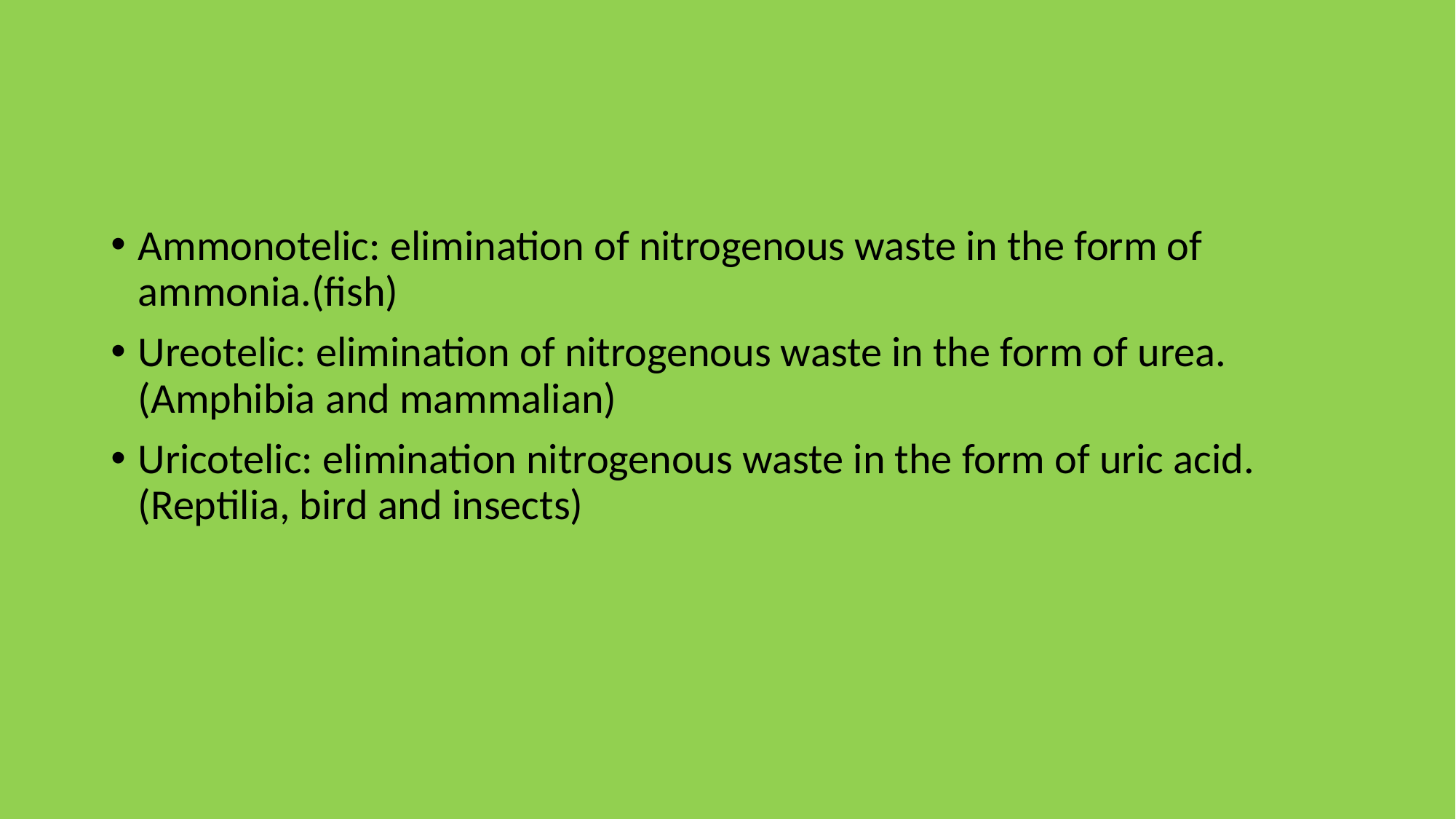

Ammonotelic: elimination of nitrogenous waste in the form of ammonia.(fish)
Ureotelic: elimination of nitrogenous waste in the form of urea.(Amphibia and mammalian)
Uricotelic: elimination nitrogenous waste in the form of uric acid. (Reptilia, bird and insects)